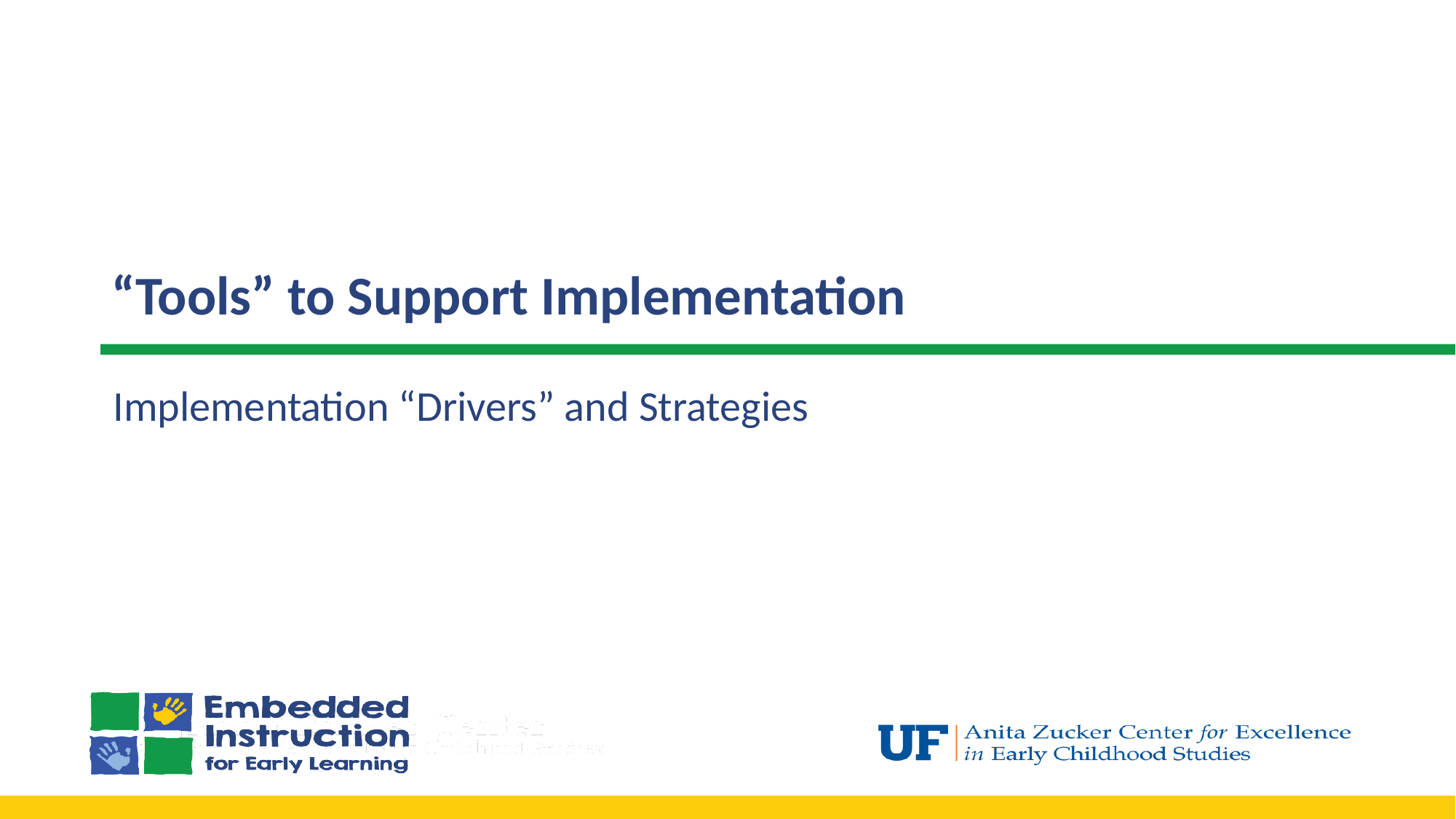

# “Tools” to Support Implementation
Implementation “Drivers” and Strategies